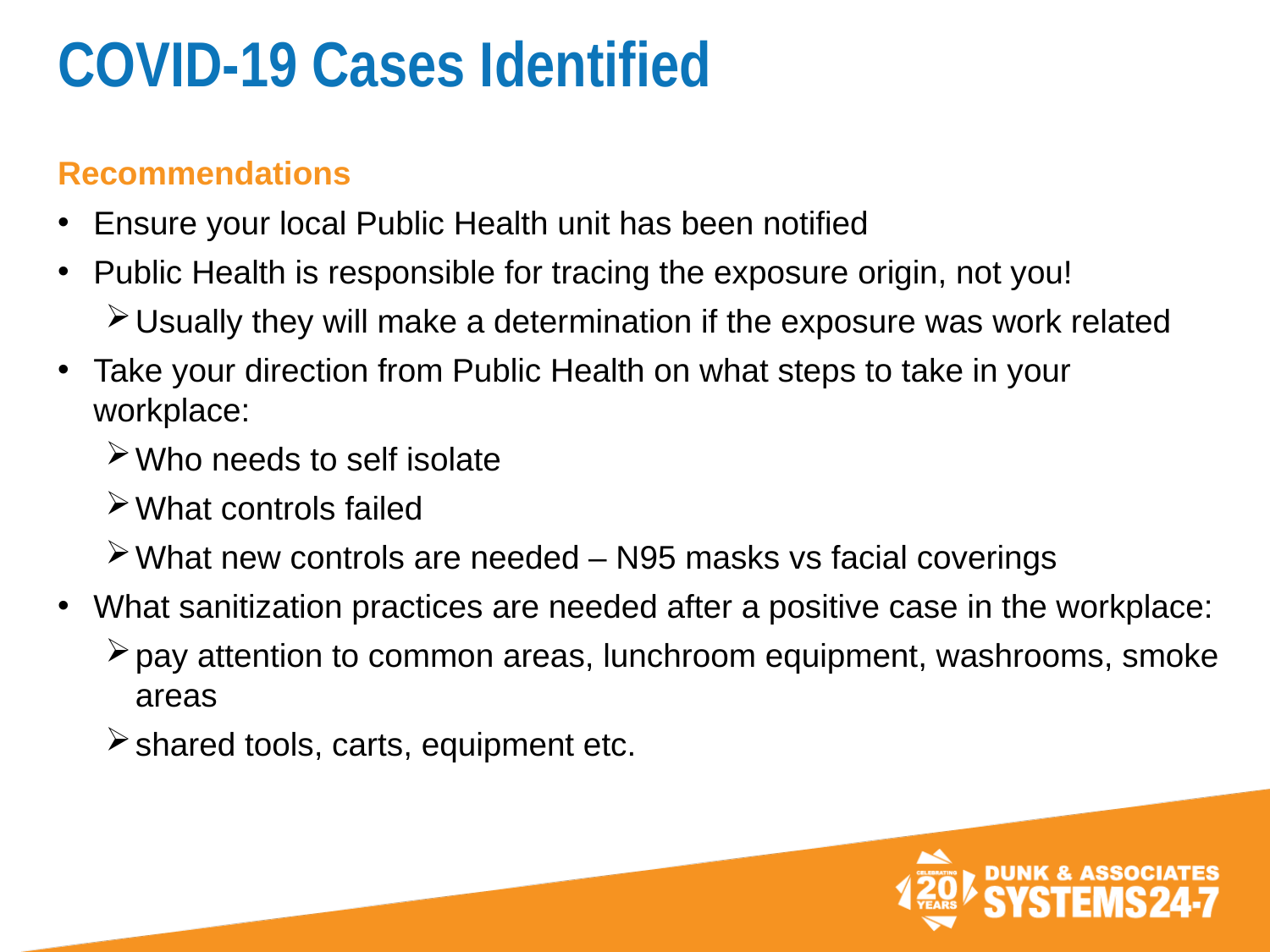

# COVID-19 Cases Identified
Recommendations
Ensure your local Public Health unit has been notified
Public Health is responsible for tracing the exposure origin, not you!
Usually they will make a determination if the exposure was work related
Take your direction from Public Health on what steps to take in your workplace:
Who needs to self isolate
What controls failed
What new controls are needed – N95 masks vs facial coverings
What sanitization practices are needed after a positive case in the workplace:
pay attention to common areas, lunchroom equipment, washrooms, smoke areas
shared tools, carts, equipment etc.